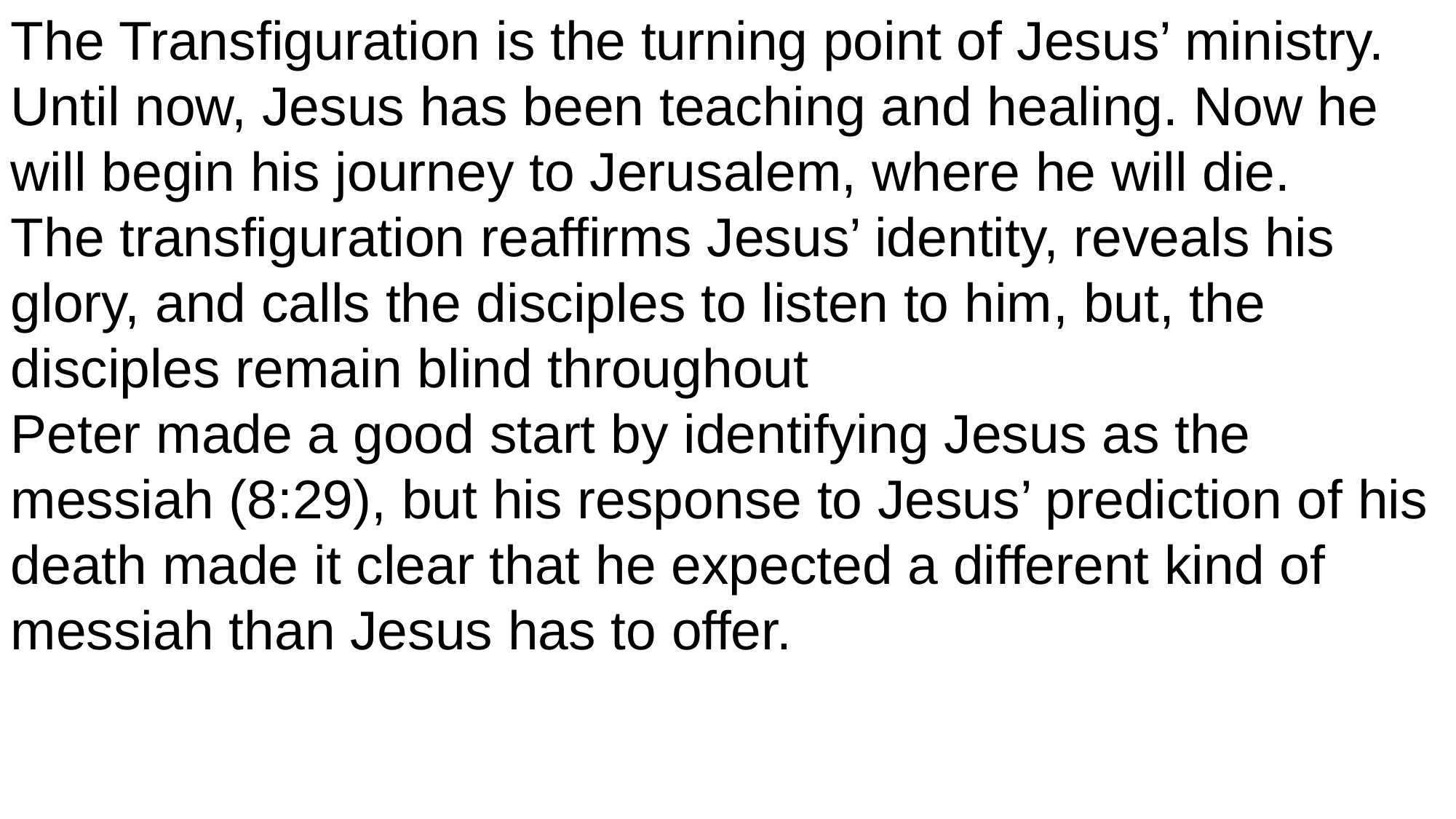

The Transfiguration is the turning point of Jesus’ ministry. Until now, Jesus has been teaching and healing. Now he will begin his journey to Jerusalem, where he will die.
The transfiguration reaffirms Jesus’ identity, reveals his glory, and calls the disciples to listen to him, but, the disciples remain blind throughout
Peter made a good start by identifying Jesus as the messiah (8:29), but his response to Jesus’ prediction of his death made it clear that he expected a different kind of messiah than Jesus has to offer.